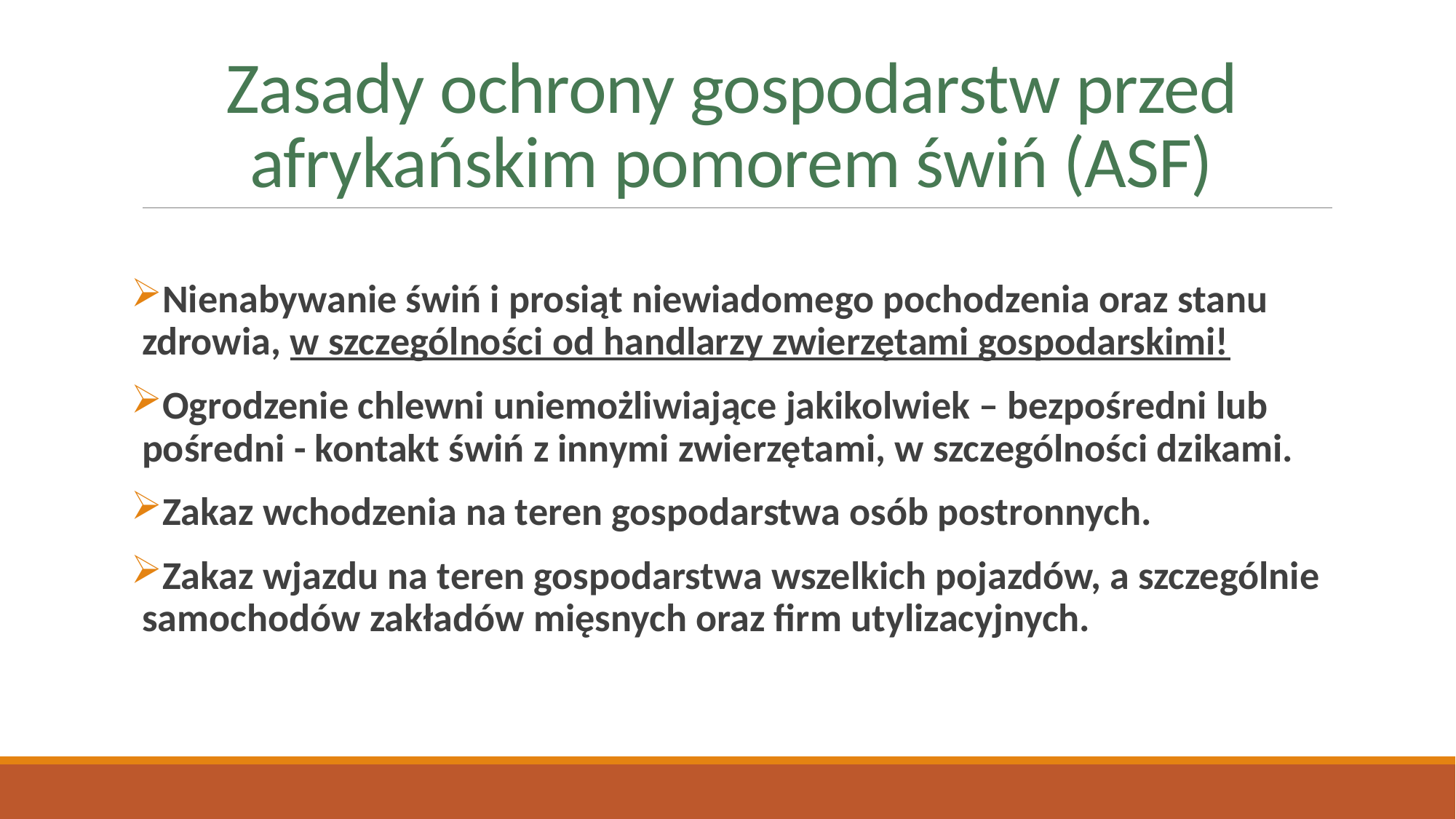

# Zasady ochrony gospodarstw przed afrykańskim pomorem świń (ASF)

Nienabywanie świń i prosiąt niewiadomego pochodzenia oraz stanu zdrowia, w szczególności od handlarzy zwierzętami gospodarskimi!
Ogrodzenie chlewni uniemożliwiające jakikolwiek – bezpośredni lub pośredni - kontakt świń z innymi zwierzętami, w szczególności dzikami.
Zakaz wchodzenia na teren gospodarstwa osób postronnych.
Zakaz wjazdu na teren gospodarstwa wszelkich pojazdów, a szczególnie samochodów zakładów mięsnych oraz firm utylizacyjnych.